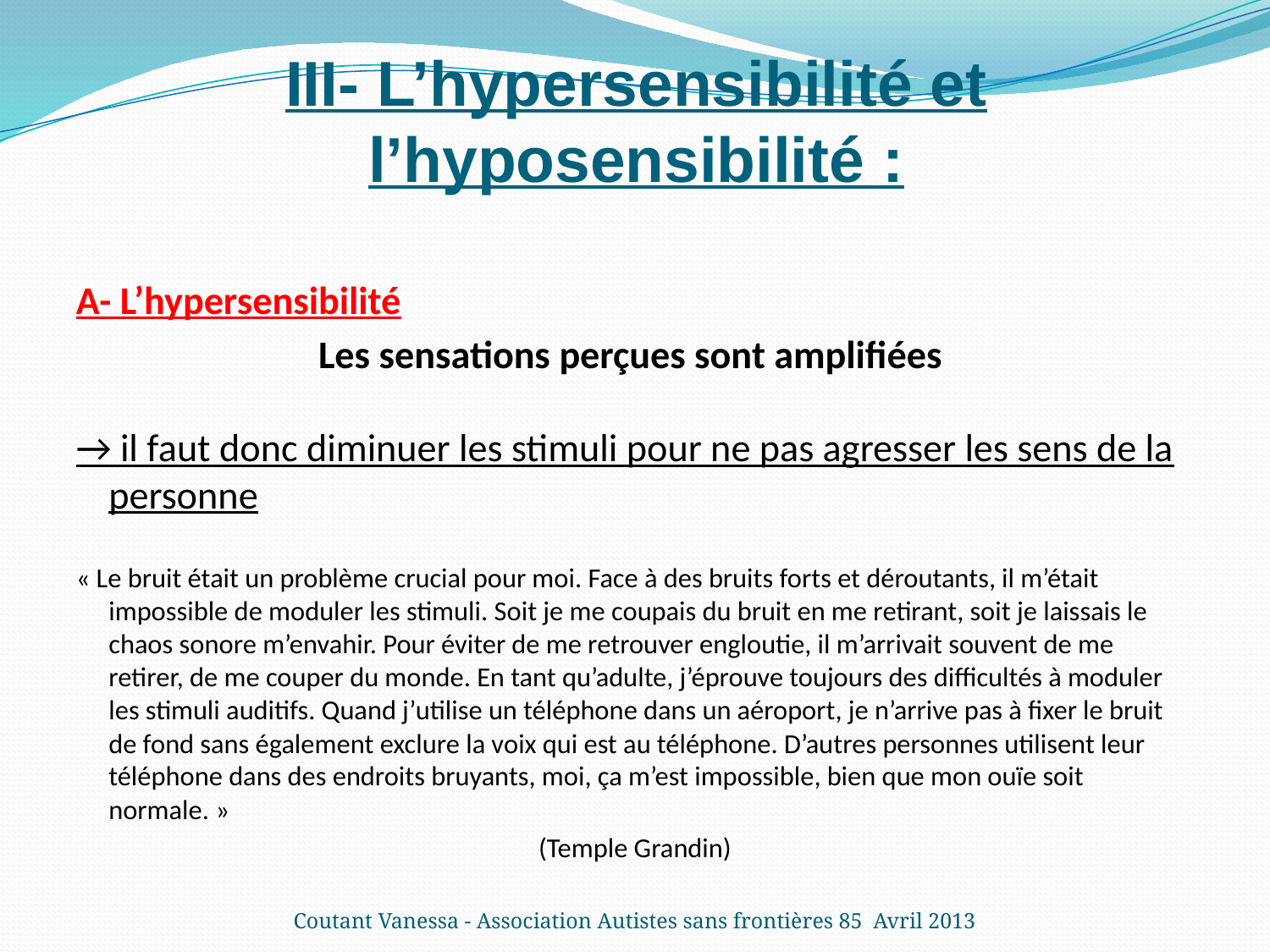

# III- L’hypersensibilité et l’hyposensibilité :
A- L’hypersensibilité
Les sensations perçues sont amplifiées

→ il faut donc diminuer les stimuli pour ne pas agresser les sens de la personne

« Le bruit était un problème crucial pour moi. Face à des bruits forts et déroutants, il m’était impossible de moduler les stimuli. Soit je me coupais du bruit en me retirant, soit je laissais le chaos sonore m’envahir. Pour éviter de me retrouver engloutie, il m’arrivait souvent de me retirer, de me couper du monde. En tant qu’adulte, j’éprouve toujours des difficultés à moduler les stimuli auditifs. Quand j’utilise un téléphone dans un aéroport, je n’arrive pas à fixer le bruit de fond sans également exclure la voix qui est au téléphone. D’autres personnes utilisent leur téléphone dans des endroits bruyants, moi, ça m’est impossible, bien que mon ouïe soit normale. »
(Temple Grandin)

Coutant Vanessa - Association Autistes sans frontières 85  Avril 2013